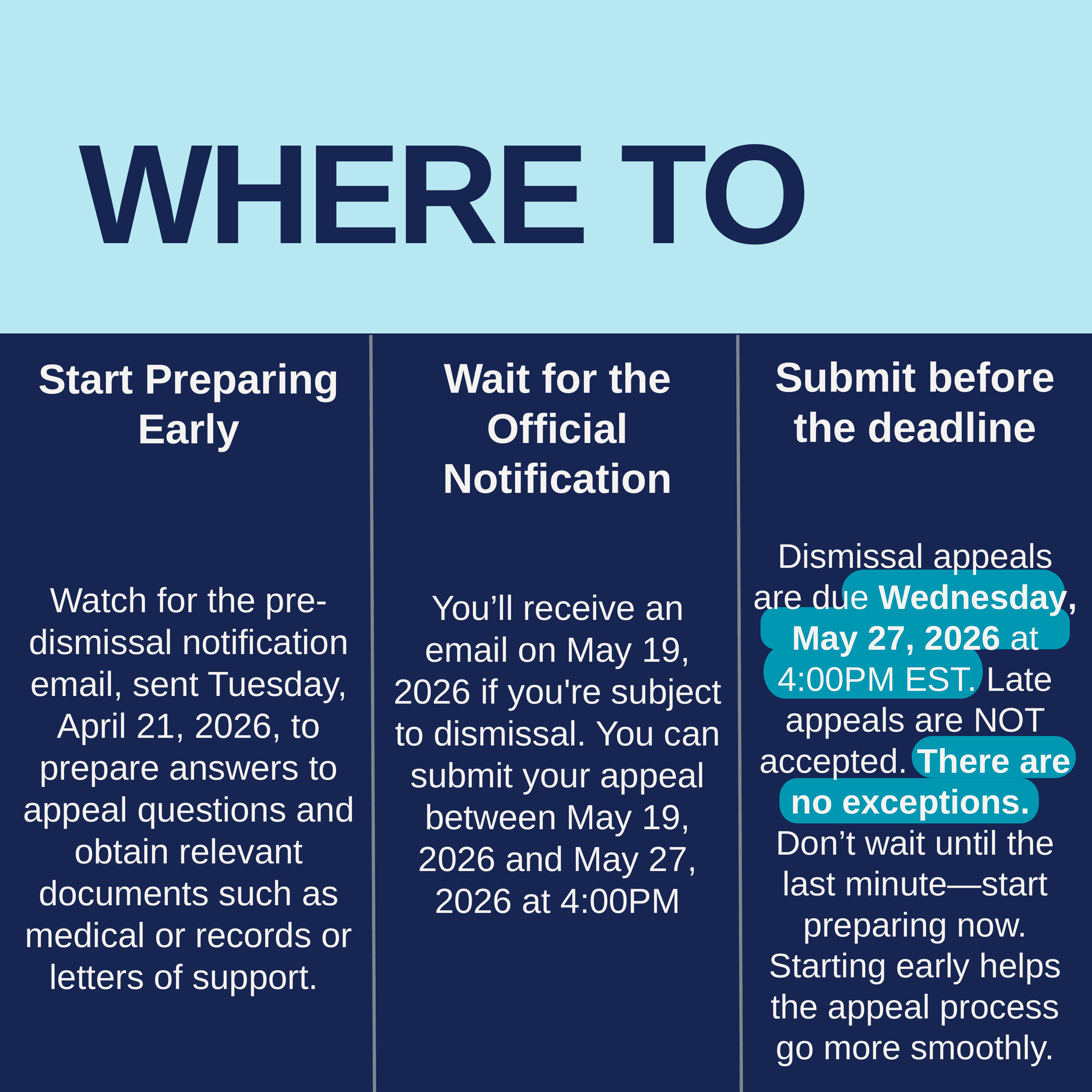

WHERE TO START

Submit before the deadline

Dismissal appeals are due Wednesday, May 27, 2026 at 4:00PM EST. Late appeals are NOT accepted. There are no exceptions.
Don’t wait until the last minute—start preparing now. Starting early helps the appeal process go more smoothly.
Wait for the Official Notification

You’ll receive an email on May 19, 2026 if you're subject to dismissal. You can submit your appeal between May 19, 2026 and May 27, 2026 at 4:00PM

Start Preparing Early

Watch for the pre-dismissal notification email, sent Tuesday, April 21, 2026, to prepare answers to appeal questions and obtain relevant documents such as medical or records or letters of support.